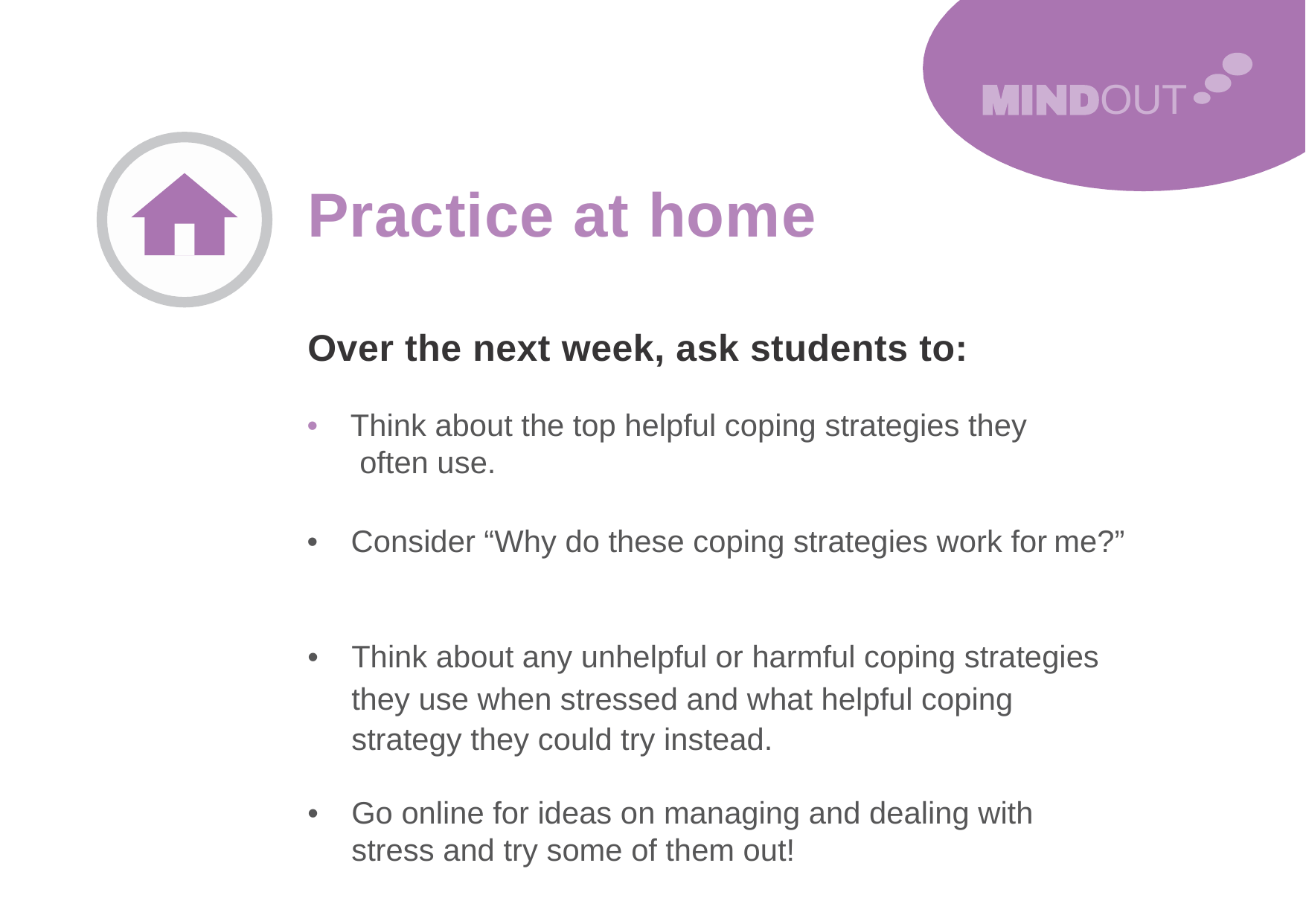

MINDOUT

Practice at home

Over the next week, ask students to:
•
Think about the top helpful coping strategies they
often use.
•
Consider “Why do these coping strategies work for
me?”
•
Think about any unhelpful or harmful coping strategies
they use when stressed and what helpful coping strategy they could try instead.
•
Go online for ideas on managing and dealing with
stress and try some of them out!